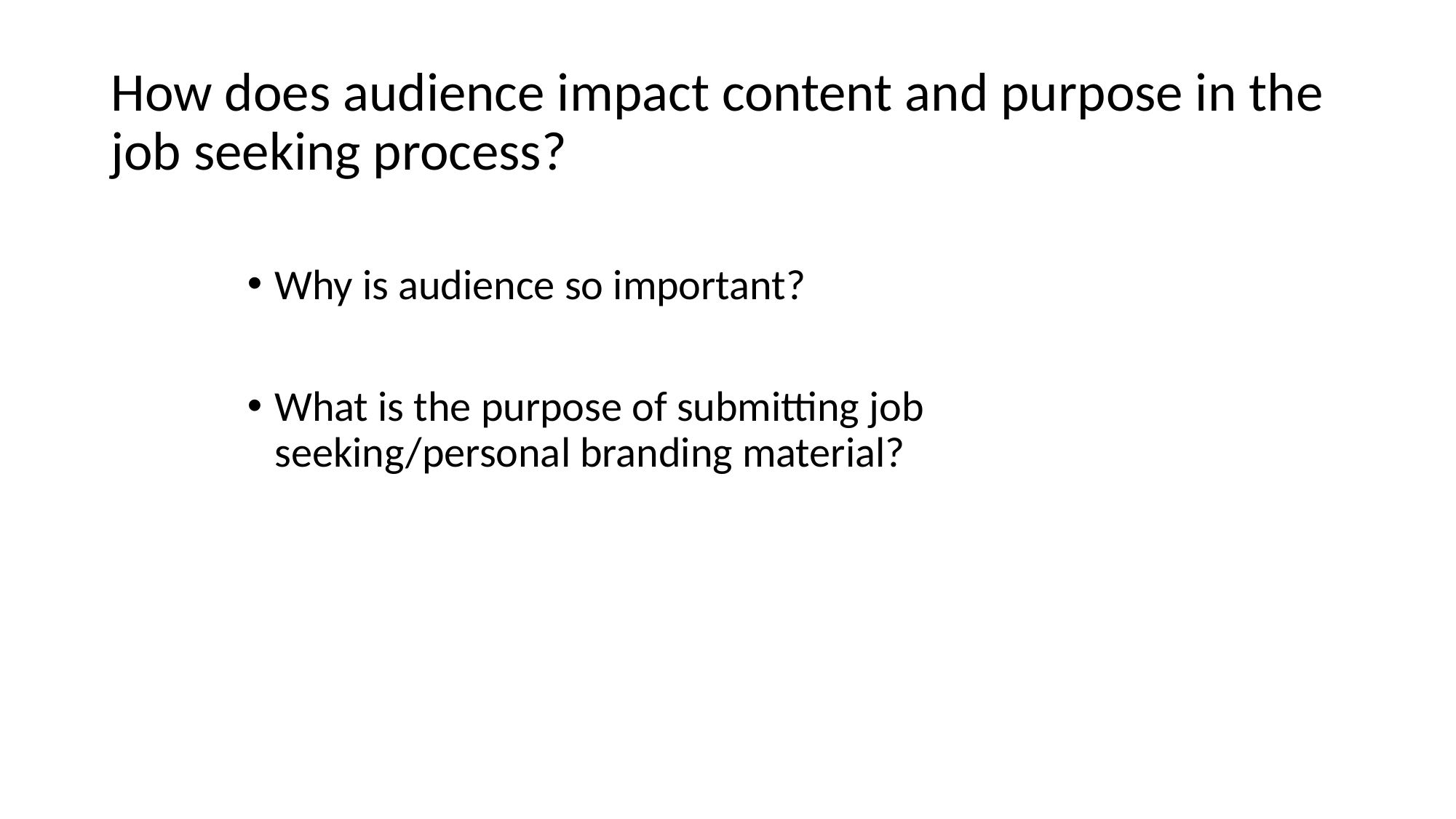

# How does audience impact content and purpose in the job seeking process?

Why is audience so important?

What is the purpose of submitting job seeking/personal branding material?